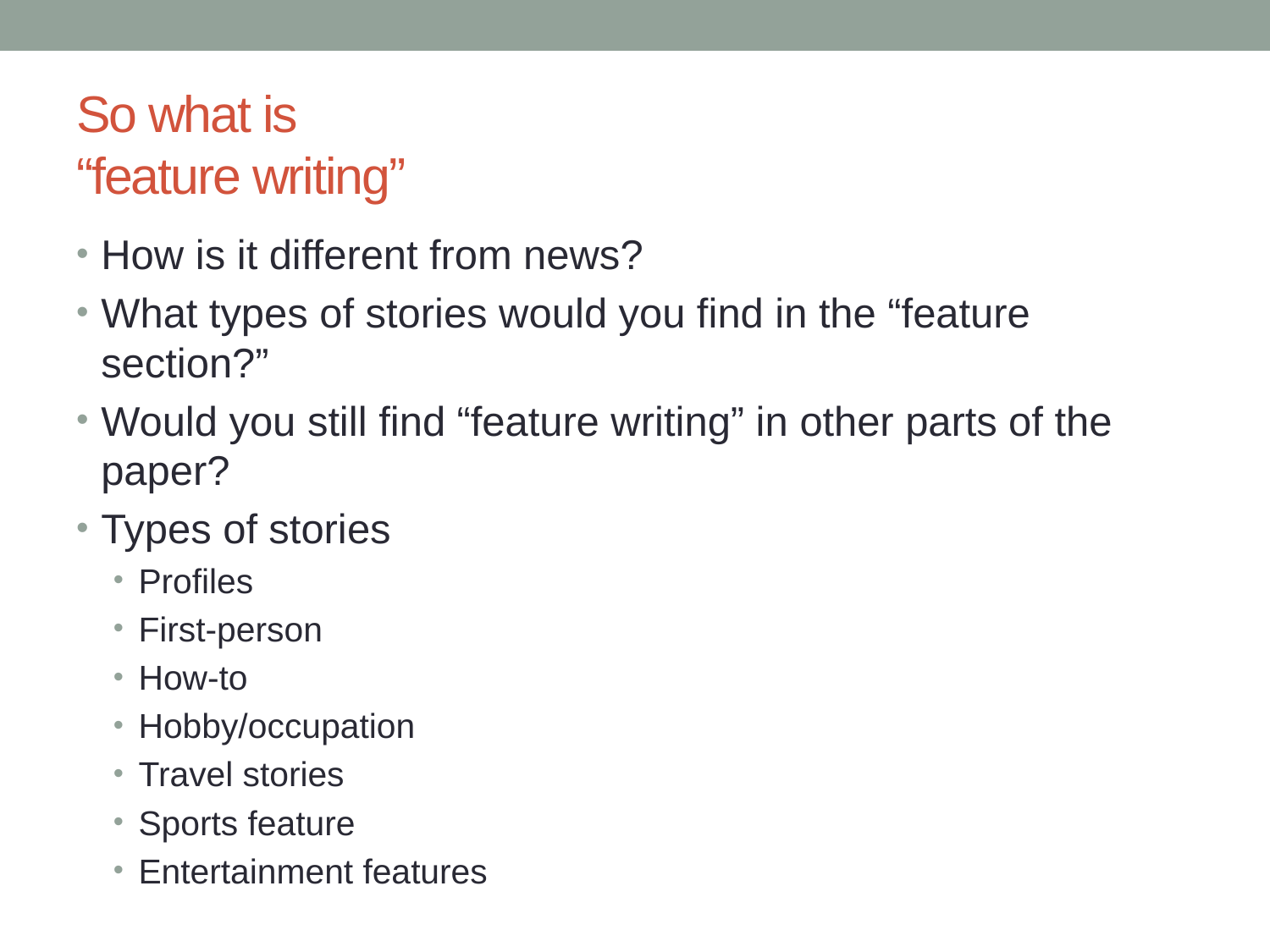

# So what is “feature writing”
How is it different from news?
What types of stories would you find in the “feature section?”
Would you still find “feature writing” in other parts of the paper?
Types of stories
Profiles
First-person
How-to
Hobby/occupation
Travel stories
Sports feature
Entertainment features